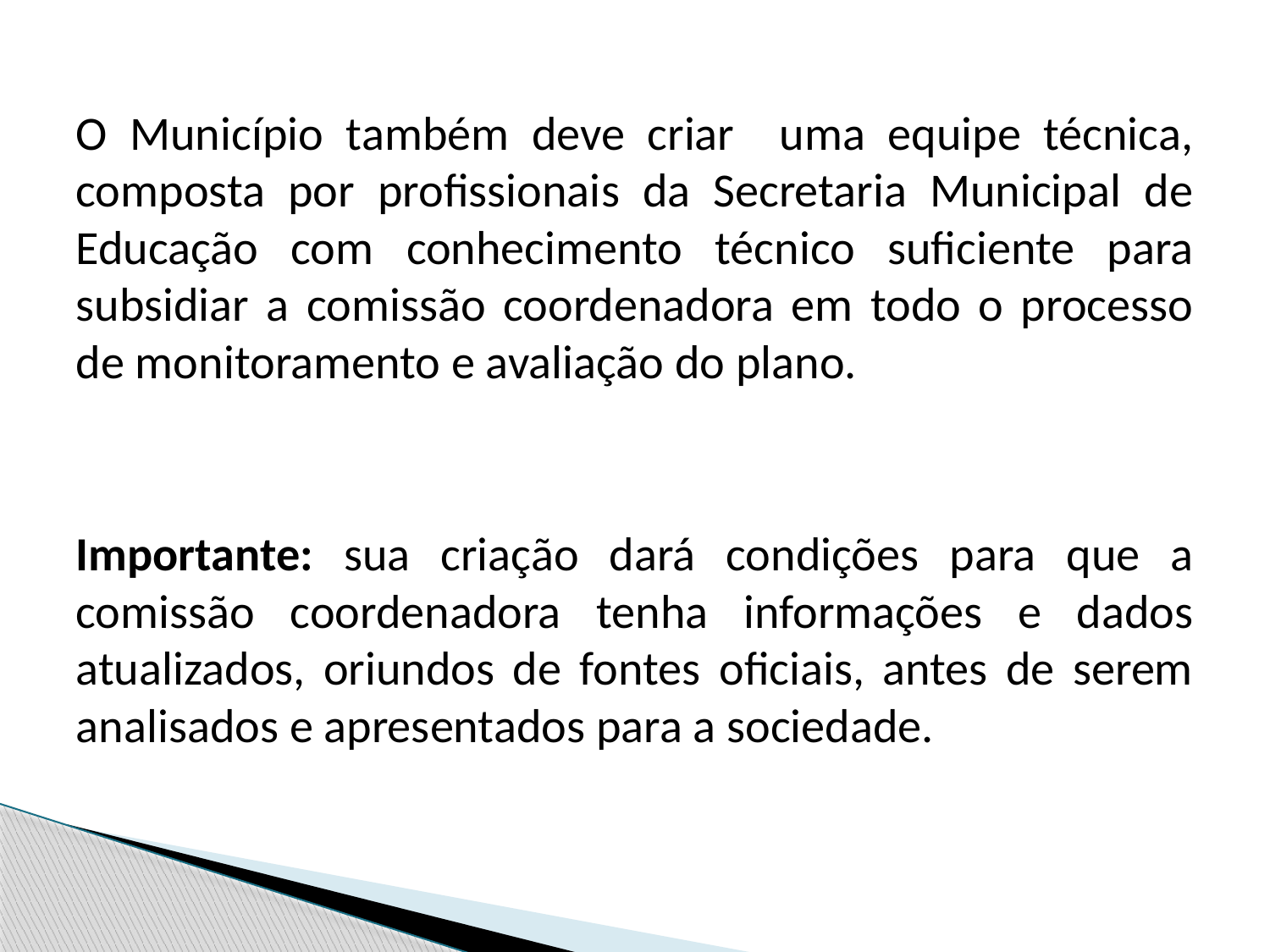

O Município também deve criar  uma equipe técnica, composta por profissionais da Secretaria Municipal de Educação com conhecimento técnico suficiente para subsidiar a comissão coordenadora em todo o processo de monitoramento e avaliação do plano.

Importante: sua criação dará condições para que a comissão coordenadora tenha informações e dados atualizados, oriundos de fontes oficiais, antes de serem analisados e apresentados para a sociedade.